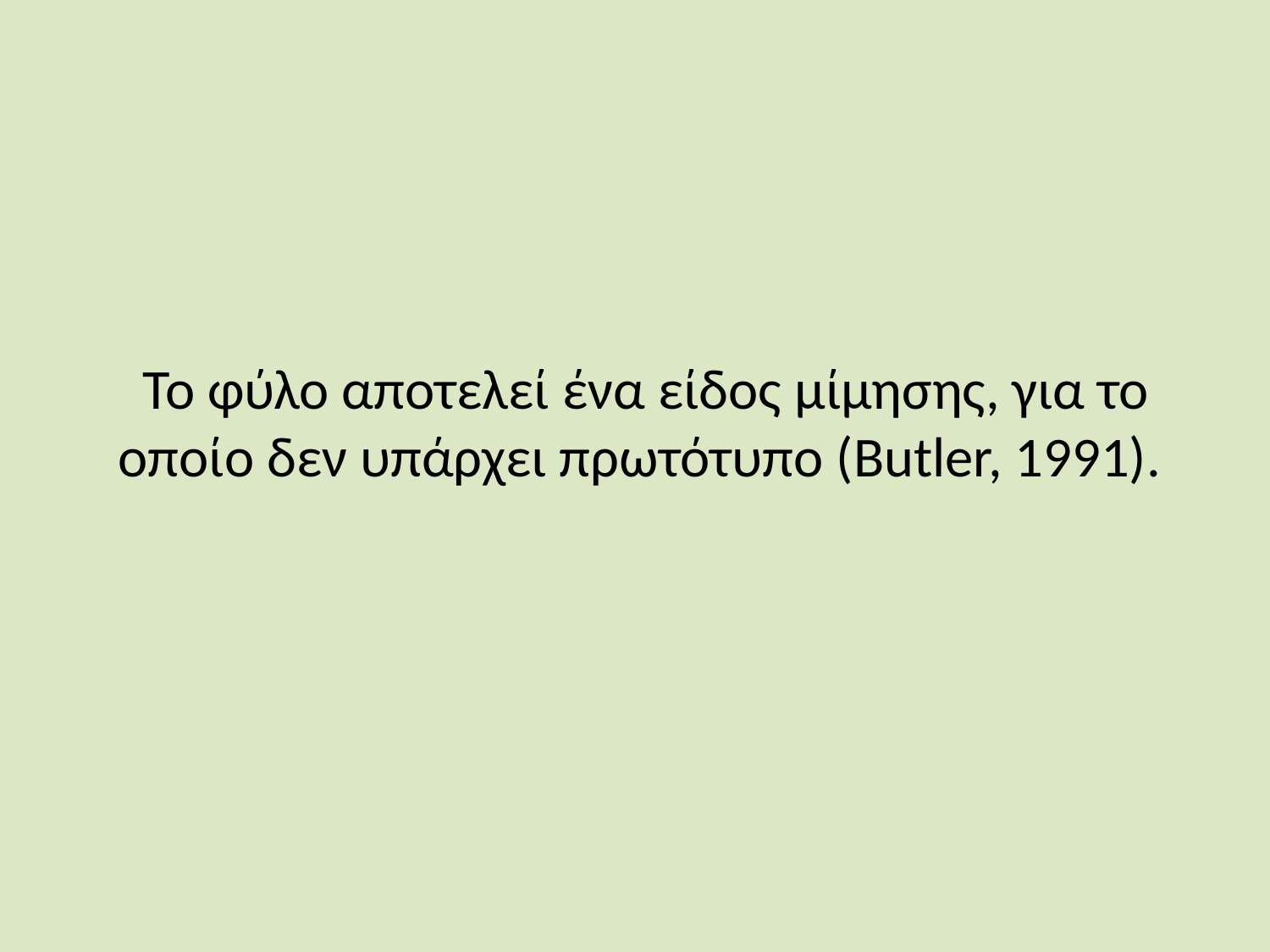

#
Το φύλο αποτελεί ένα είδος μίμησης, για το οποίο δεν υπάρχει πρωτότυπο (Butler, 1991).